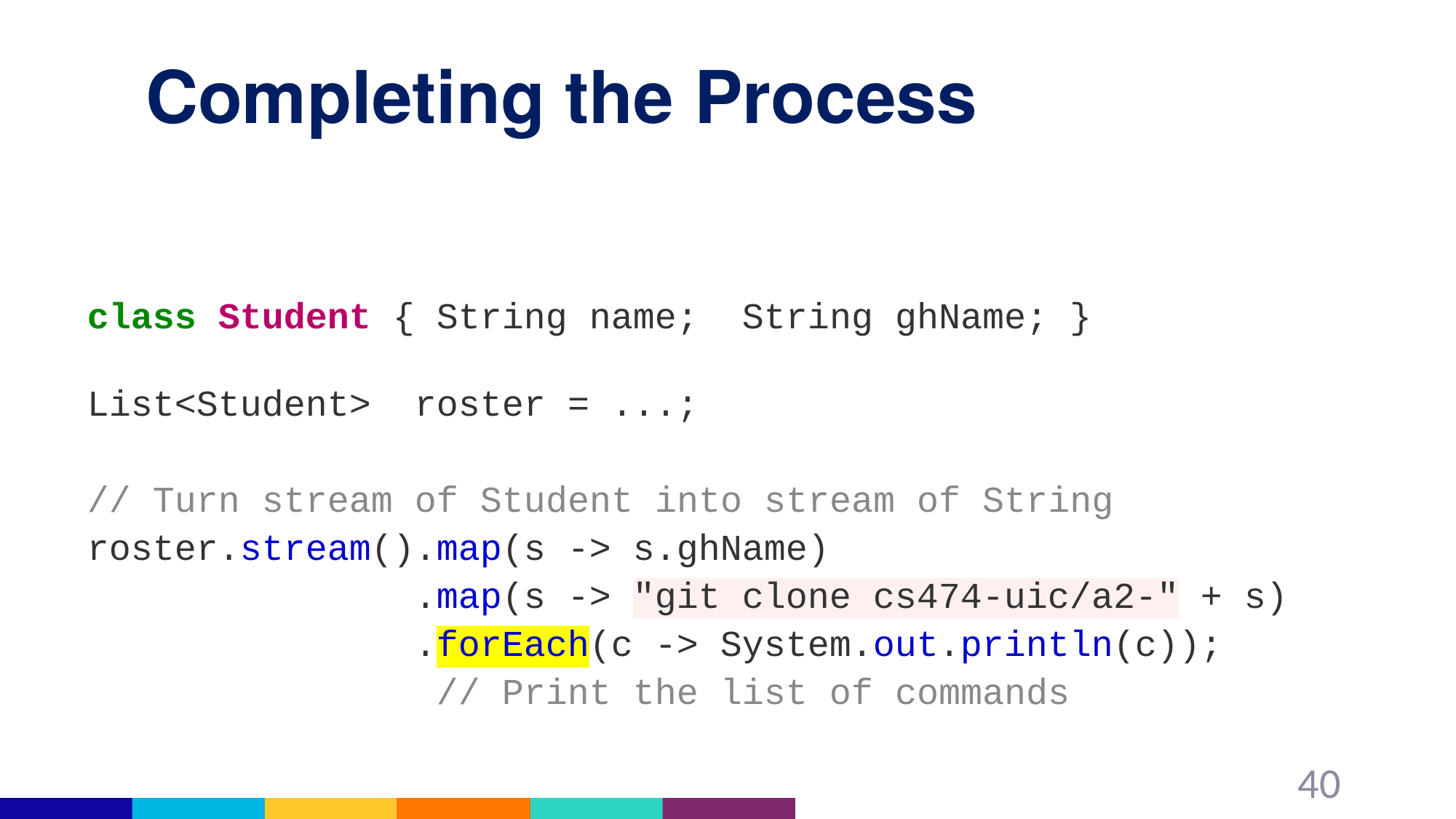

# Completing the Process
class Student { String name;  String ghName; }

List<Student>  roster = ...;

// Turn stream of Student into stream of String
roster.stream().map(s -> s.ghName)
               .map(s -> "git clone cs474-uic/a2-" + s)
               .forEach(c -> System.out.println(c));
                // Print the list of commands

40